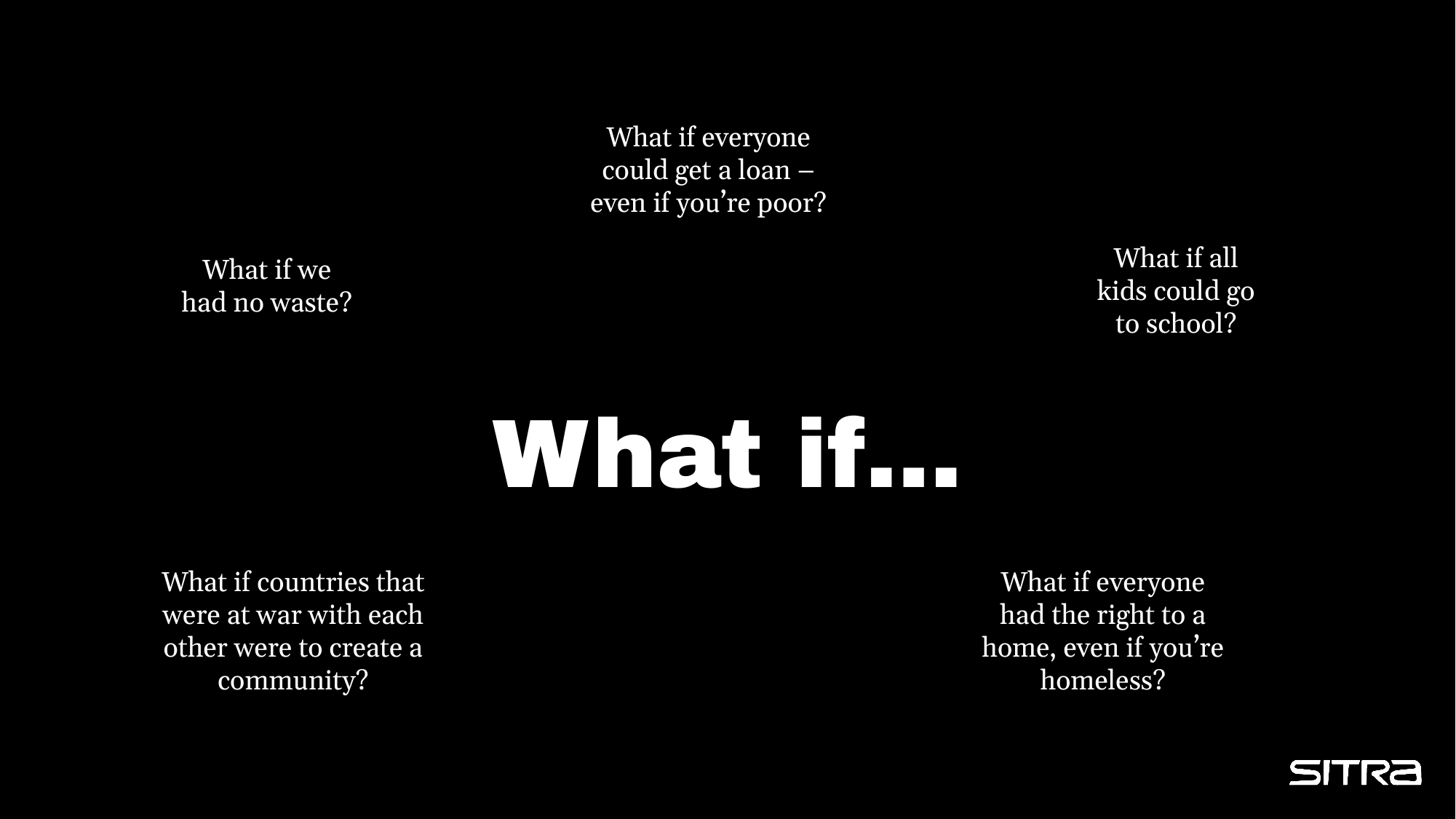

What if everyone could get a loan – even if you’re poor?
What if all kids could go to school?
What if we had no waste?
# What if…
What if countries that were at war with each other were to create a community?
What if everyone had the right to a home, even if you’re homeless?